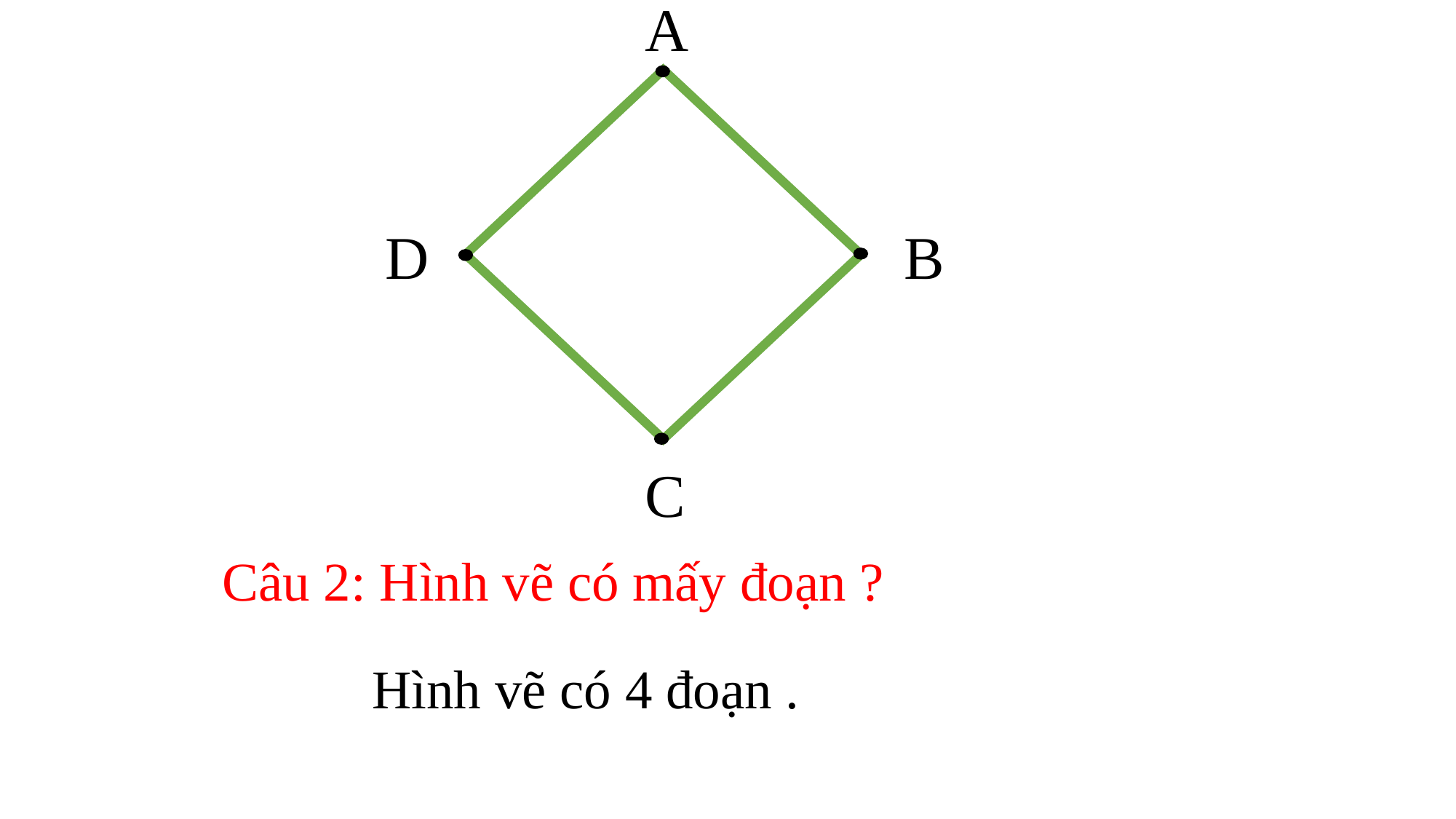

A

D
B

C
Câu 2: Hình vẽ có mấy đoạn ?
Hình vẽ có 4 đoạn .